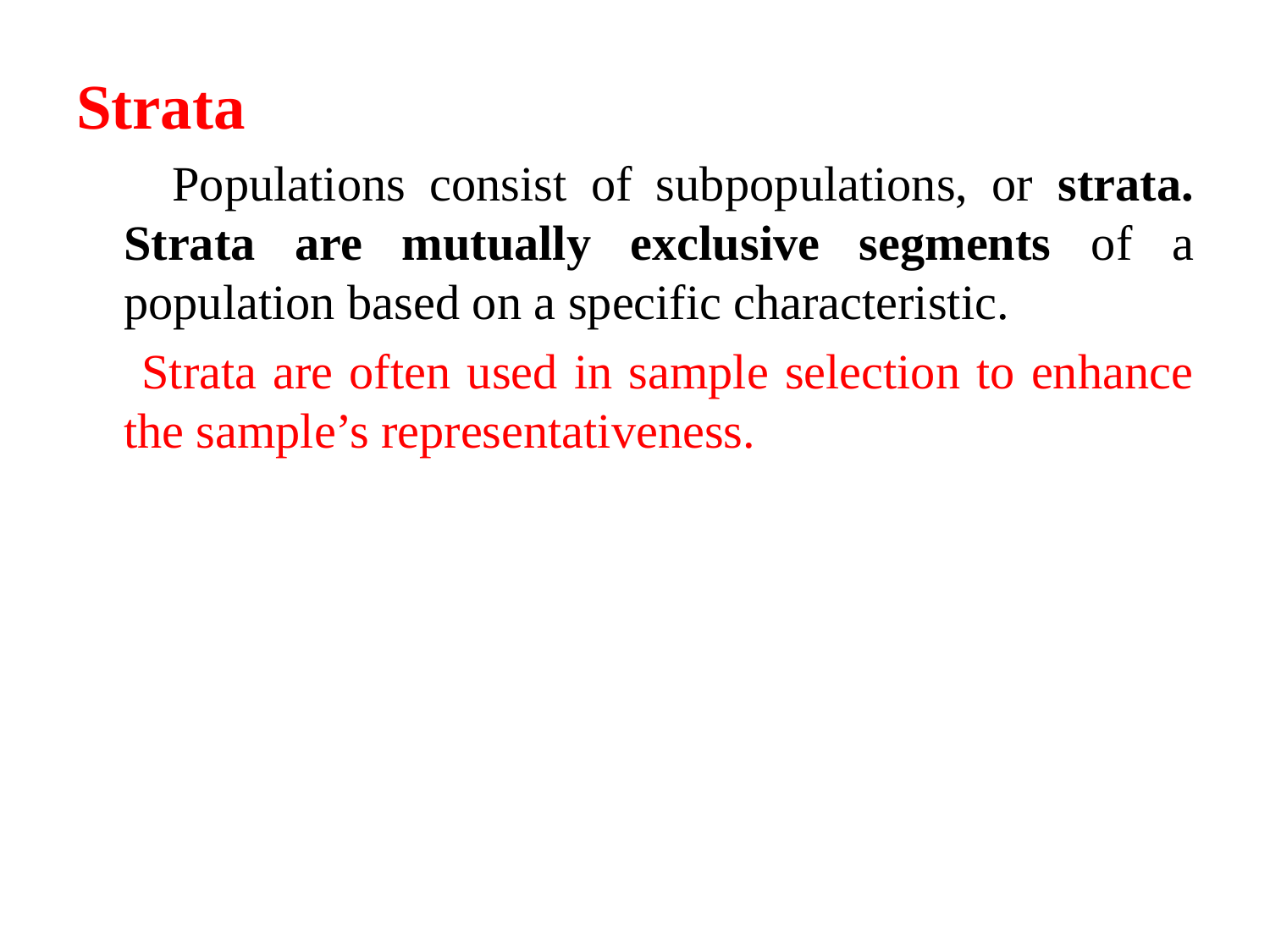

Strata
    Populations consist of subpopulations, or strata. Strata are mutually exclusive segments of a population based on a specific characteristic.
    Strata are often used in sample selection to enhance the sample’s representativeness.